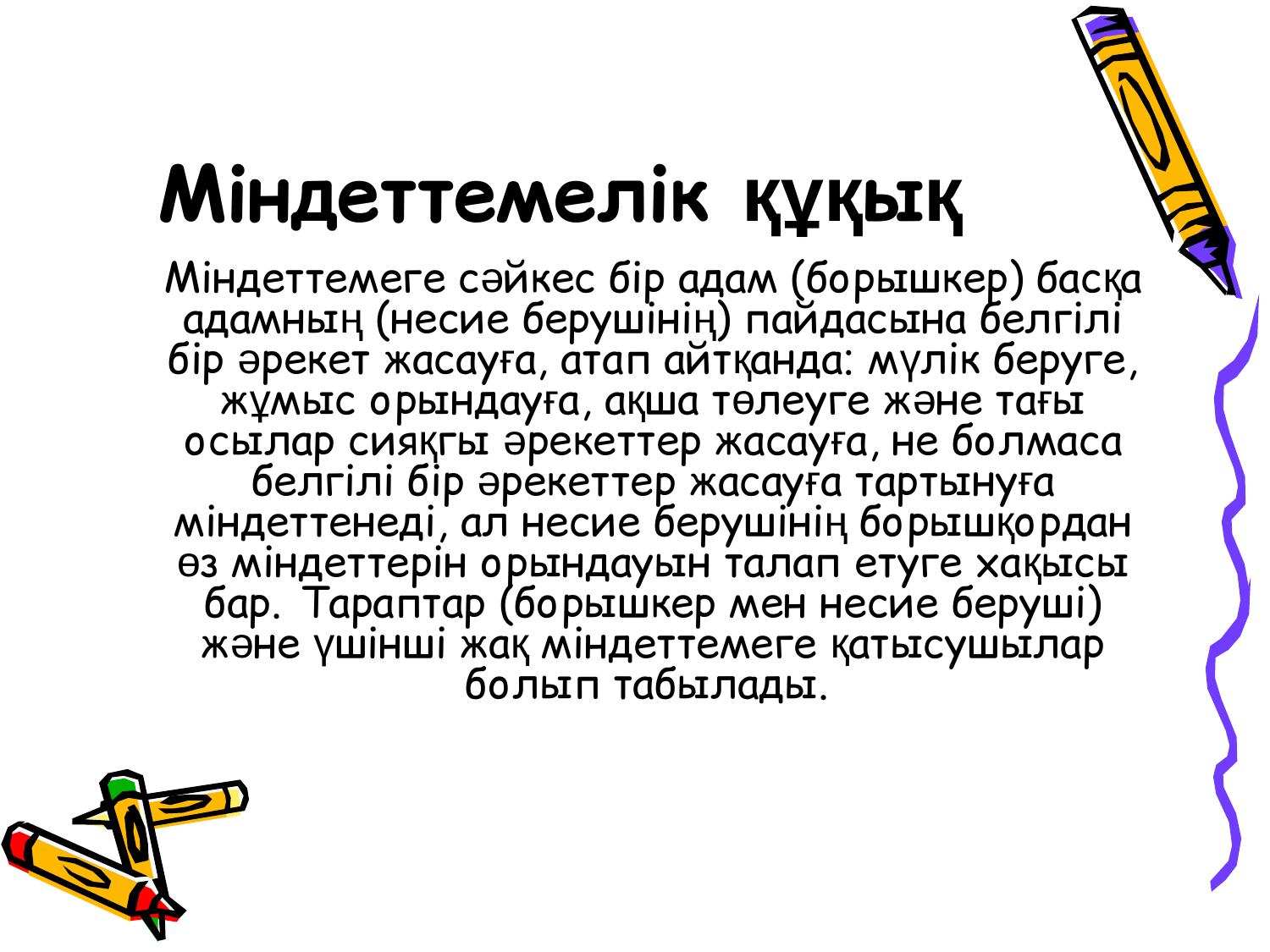

# Міндеттемелік құқық
	Міндеттемеге сәйкес бір адам (борышкер) басқа адамның (несие берушінің) пайдасына белгілі бір әрекет жасауға, атап айтқанда: мүлік беруге, жұмыс орындауға, ақша төлеуге және тағы осылар сияқгы әрекеттер жасауға, не болмаса белгілі бір әрекеттер жасауға тартынуға міндеттенеді, ал несие берушінің борышқордан өз міндеттерін орындауын талап етуге хақысы бар. Тараптар (борышкер мен несие беруші) және үшінші жақ міндеттемеге қатысушылар болып табылады.